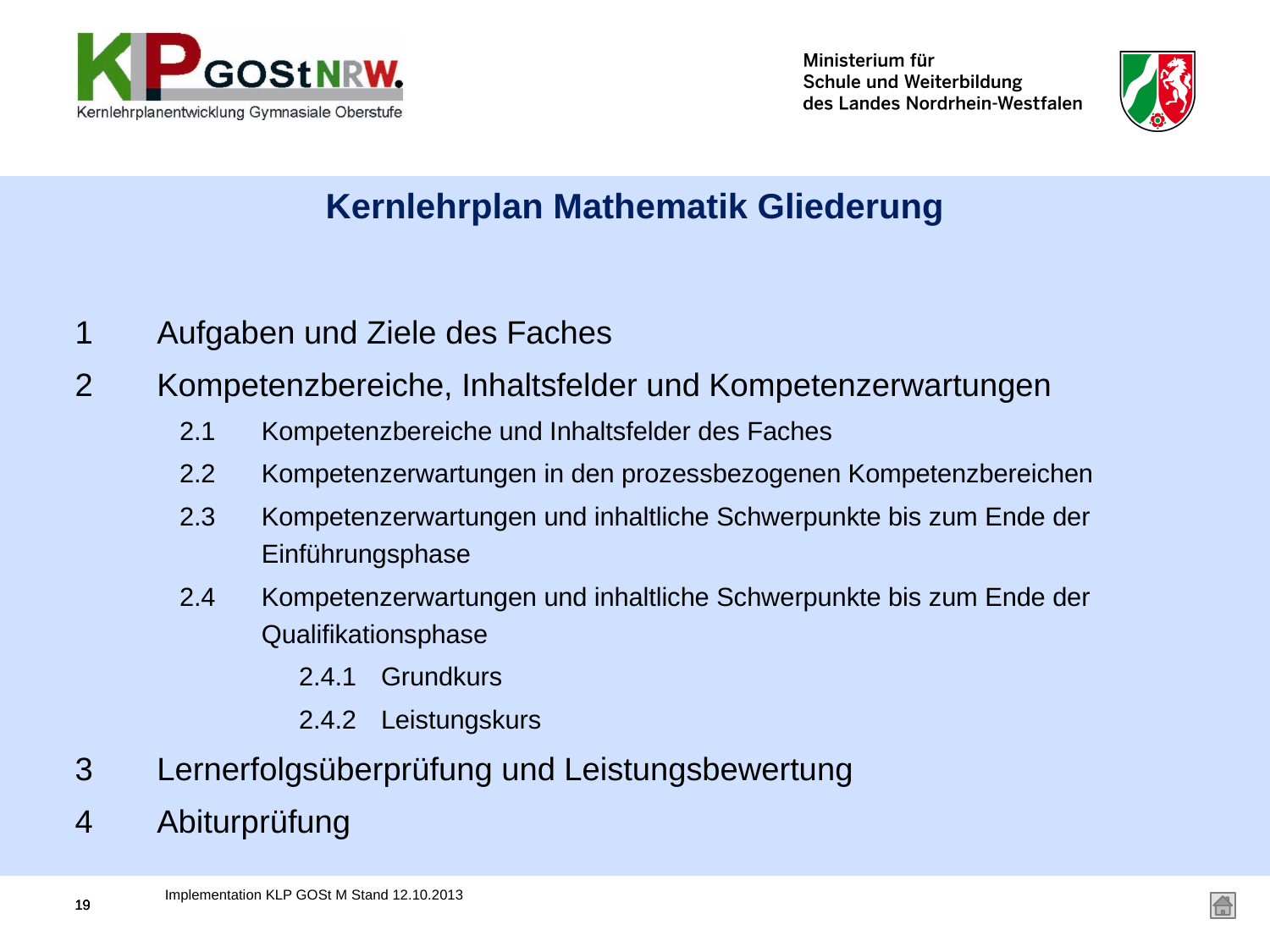

# Kernlehrplan Mathematik Gliederung
1	Aufgaben und Ziele des Faches
2	Kompetenzbereiche, Inhaltsfelder und Kompetenzerwartungen
2.1	Kompetenzbereiche und Inhaltsfelder des Faches
2.2	Kompetenzerwartungen in den prozessbezogenen Kompetenzbereichen
2.3	Kompetenzerwartungen und inhaltliche Schwerpunkte bis zum Ende der Einführungsphase
2.4	Kompetenzerwartungen und inhaltliche Schwerpunkte bis zum Ende der Qualifikationsphase
2.4.1	Grundkurs
2.4.2	Leistungskurs
3	Lernerfolgsüberprüfung und Leistungsbewertung
4	Abiturprüfung
Implementation KLP GOSt M Stand 12.10.2013
19
19
19